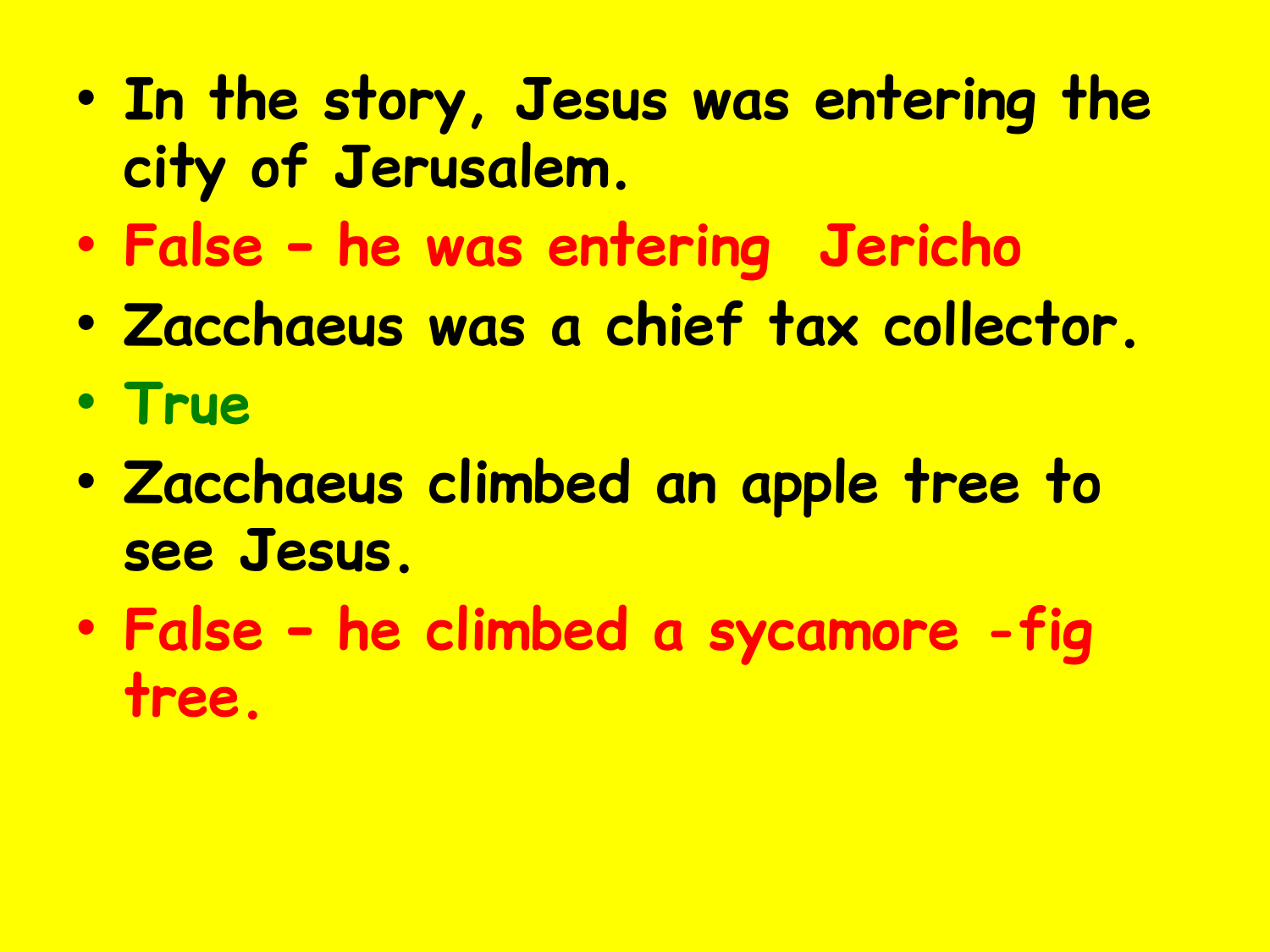

In the story, Jesus was entering the city of Jerusalem.
False – he was entering  Jericho
Zacchaeus was a chief tax collector.
True
Zacchaeus climbed an apple tree to see Jesus.
False – he climbed a sycamore -fig tree.